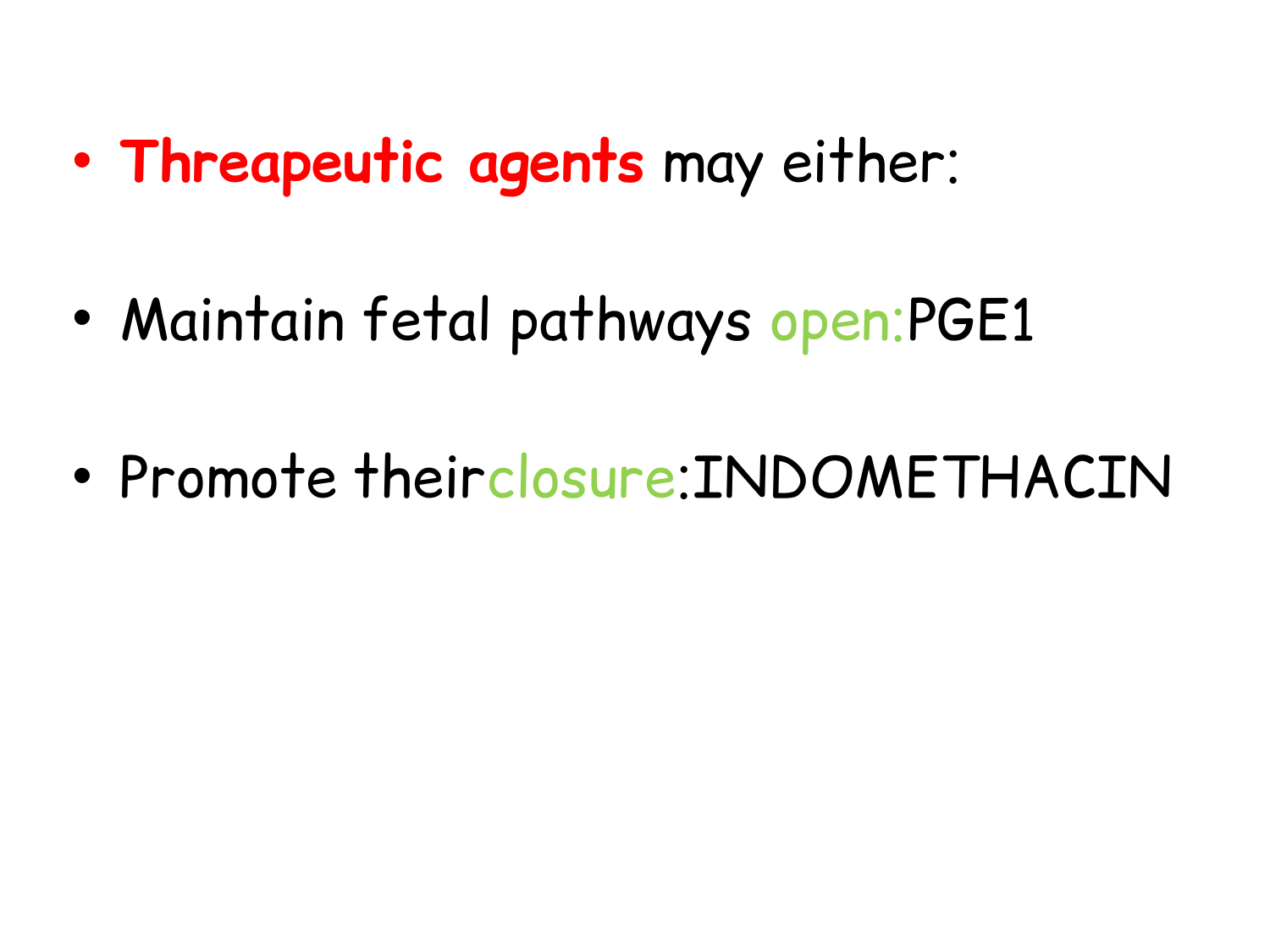

Threapeutic agents may either:

Maintain fetal pathways open:PGE1

Promote theirclosure:INDOMETHACIN